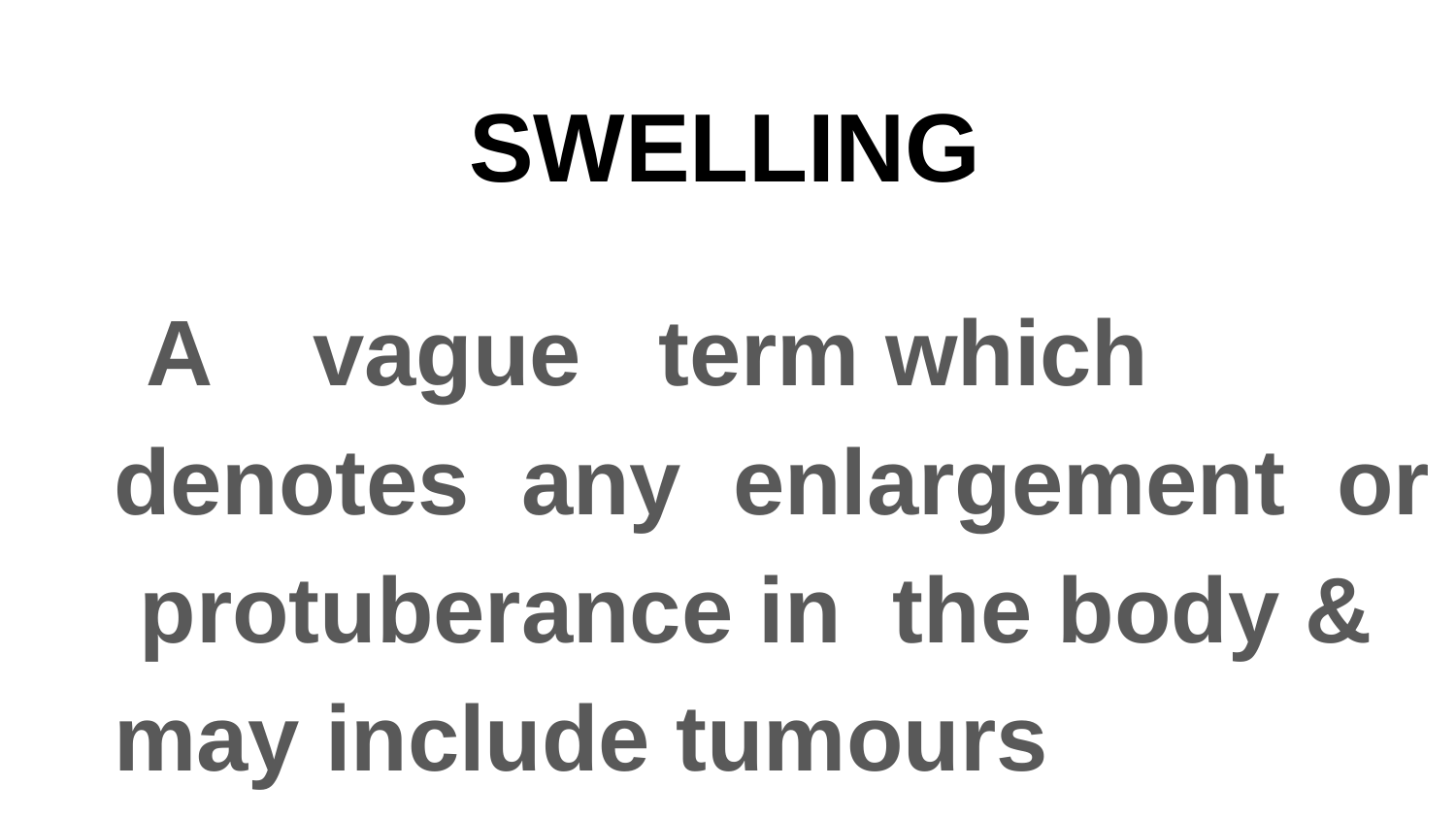

# SWELLING
  A    vague   term which denotes  any  enlargement  or  protuberance in  the body & may include tumours